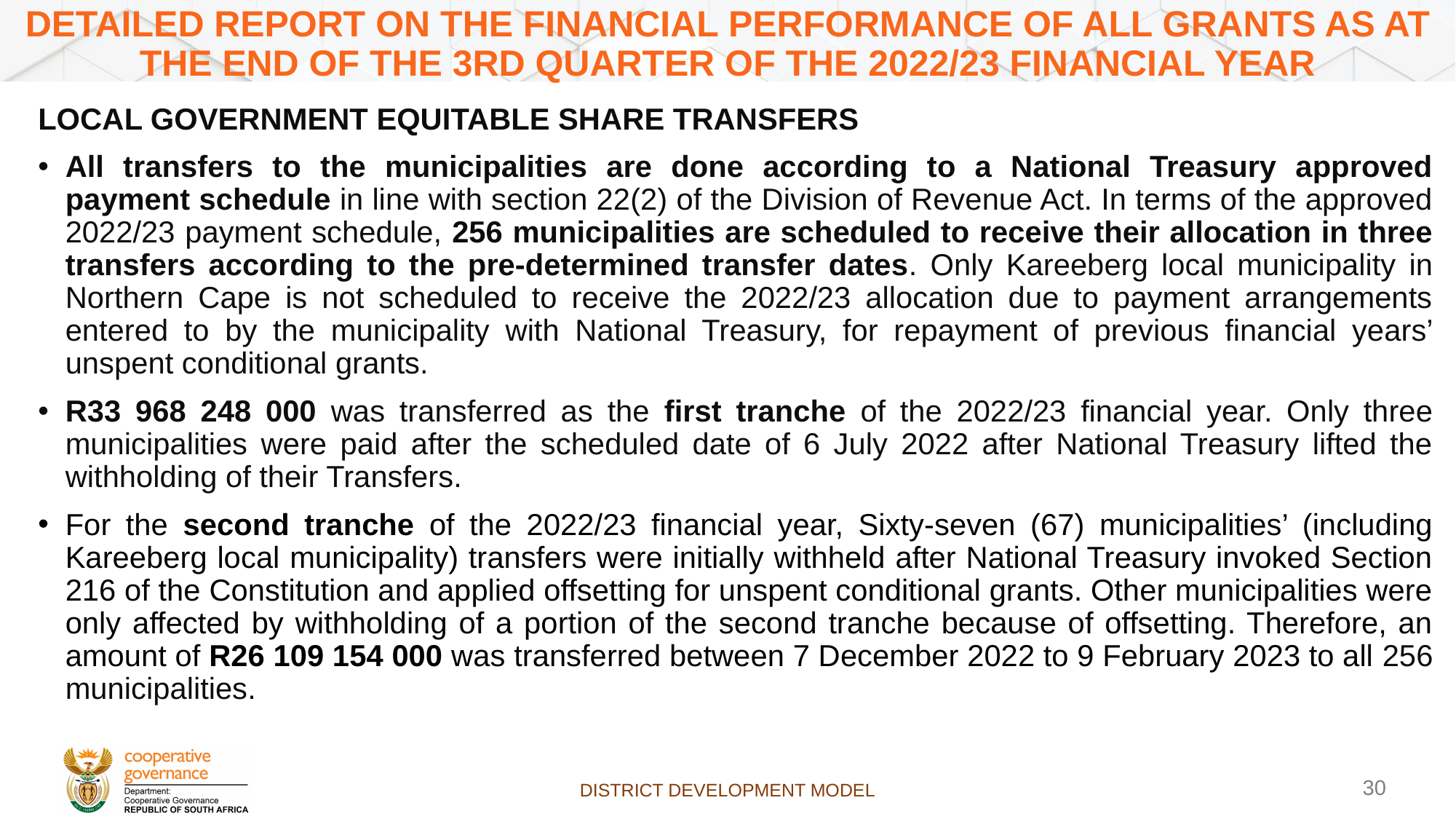

DETAILED REPORT ON THE FINANCIAL PERFORMANCE OF ALL GRANTS AS AT THE END OF THE 3RD QUARTER OF THE 2022/23 FINANCIAL YEAR
LOCAL GOVERNMENT EQUITABLE SHARE TRANSFERS
All transfers to the municipalities are done according to a National Treasury approved payment schedule in line with section 22(2) of the Division of Revenue Act. In terms of the approved 2022/23 payment schedule, 256 municipalities are scheduled to receive their allocation in three transfers according to the pre-determined transfer dates. Only Kareeberg local municipality in Northern Cape is not scheduled to receive the 2022/23 allocation due to payment arrangements entered to by the municipality with National Treasury, for repayment of previous financial years’ unspent conditional grants.
R33 968 248 000 was transferred as the first tranche of the 2022/23 financial year. Only three municipalities were paid after the scheduled date of 6 July 2022 after National Treasury lifted the withholding of their Transfers.
For the second tranche of the 2022/23 financial year, Sixty-seven (67) municipalities’ (including Kareeberg local municipality) transfers were initially withheld after National Treasury invoked Section 216 of the Constitution and applied offsetting for unspent conditional grants. Other municipalities were only affected by withholding of a portion of the second tranche because of offsetting. Therefore, an amount of R26 109 154 000 was transferred between 7 December 2022 to 9 February 2023 to all 256 municipalities.